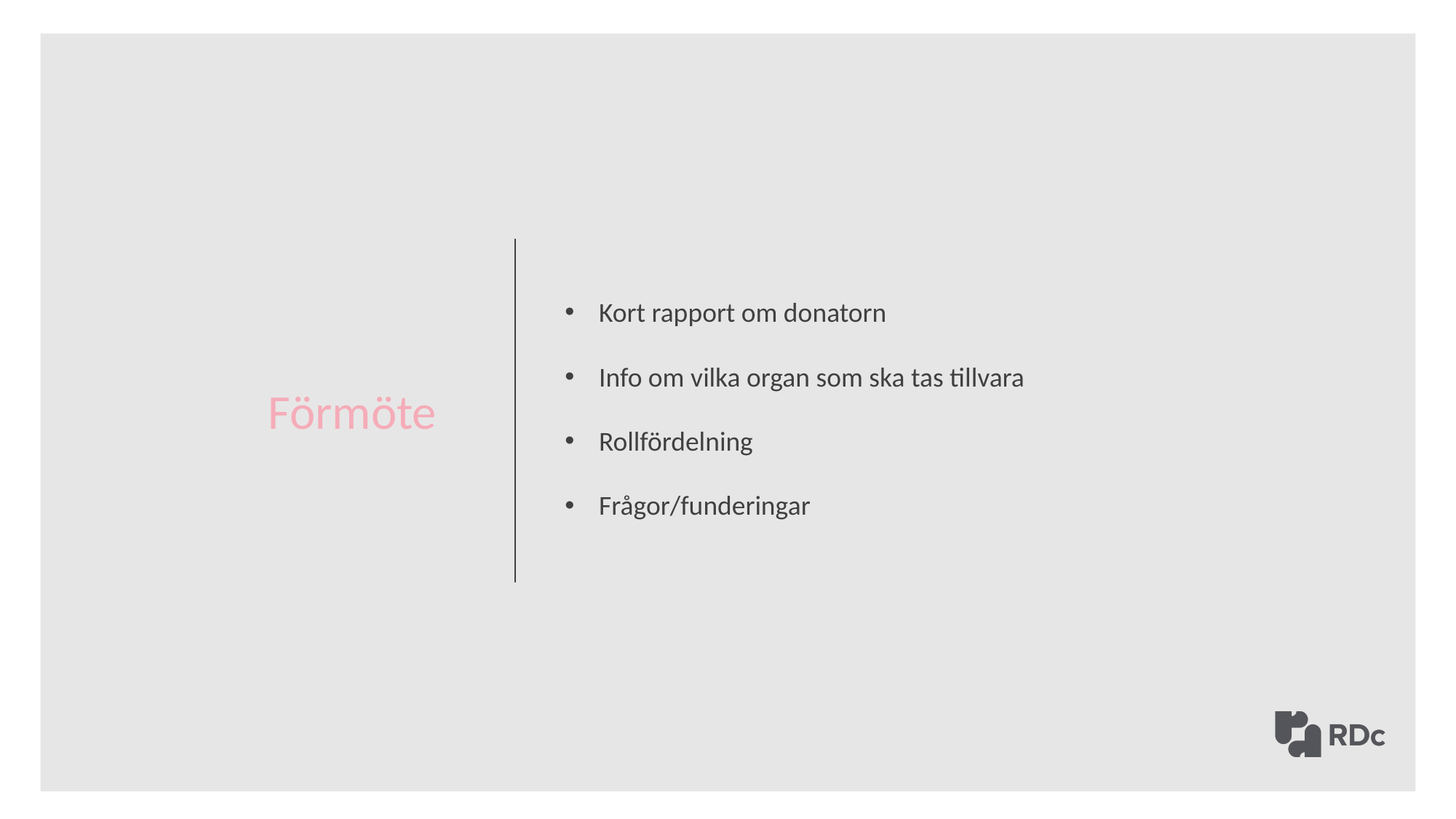

Förmöte

Kort rapport om donatorn
Info om vilka organ som ska tas tillvara
Rollfördelning
Frågor/funderingar